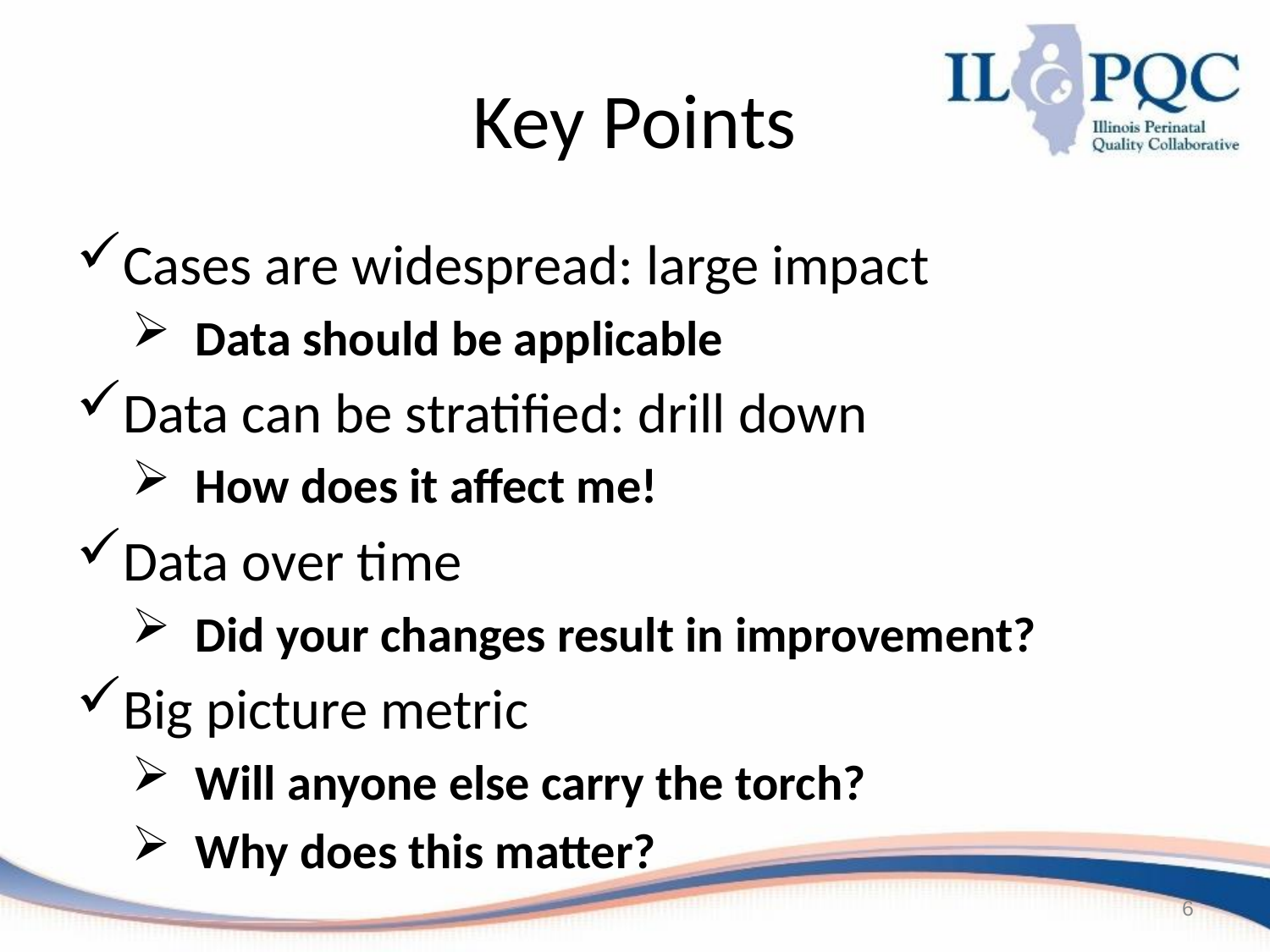

# Key Points
Cases are widespread: large impact
Data should be applicable
Data can be stratified: drill down
How does it affect me!
Data over time
Did your changes result in improvement?
Big picture metric
Will anyone else carry the torch?
Why does this matter?

6